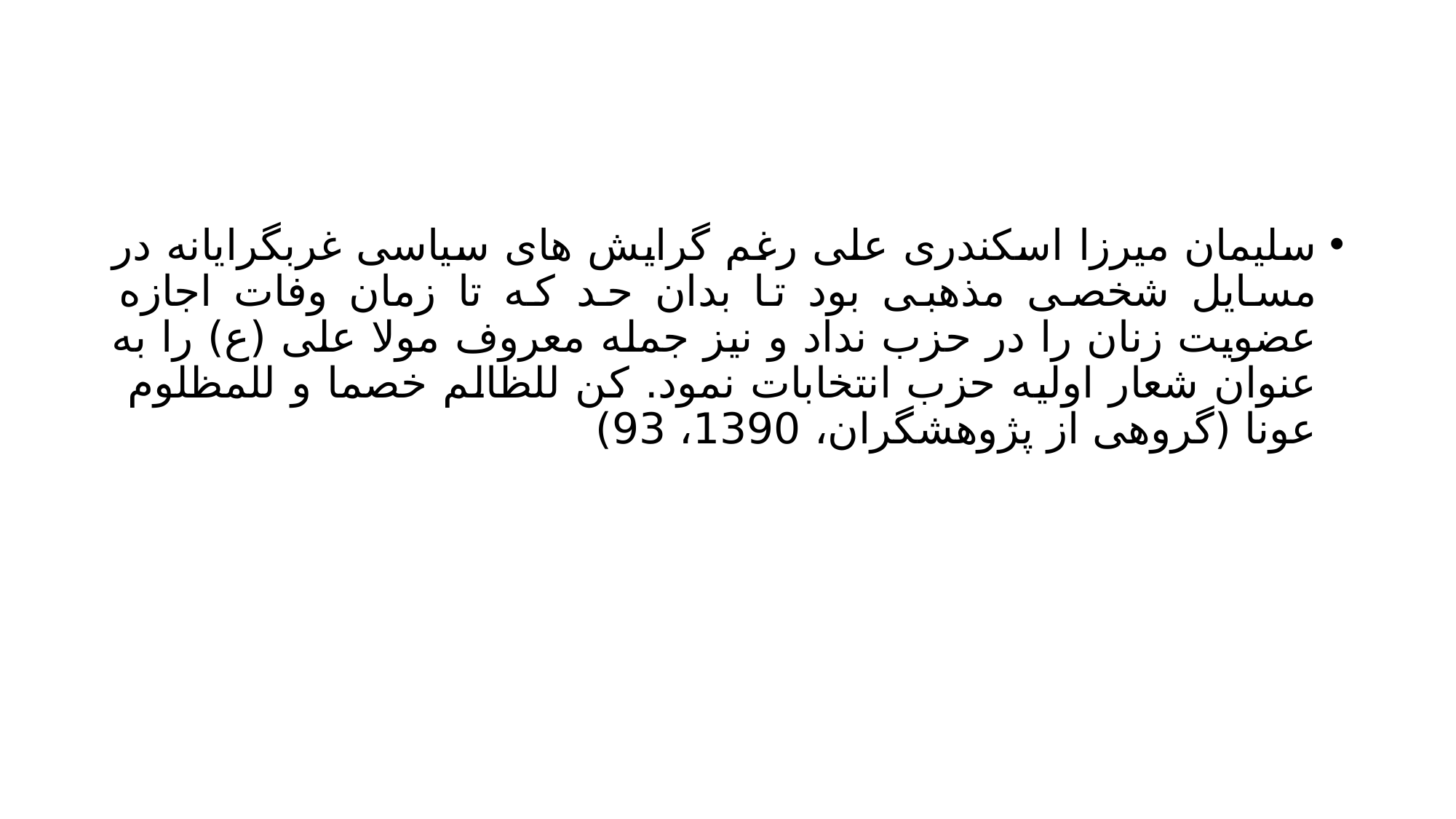

#
سلیمان میرزا اسکندری علی رغم گرایش های سیاسی غربگرایانه در مسایل شخصی مذهبی بود تا بدان حد که تا زمان وفات اجازه عضویت زنان را در حزب نداد و نیز جمله معروف مولا علی (ع) را به عنوان شعار اولیه حزب انتخابات نمود. کن للظالم خصما و للمظلوم  عونا (گروهی از پژوهشگران، 1390، 93)